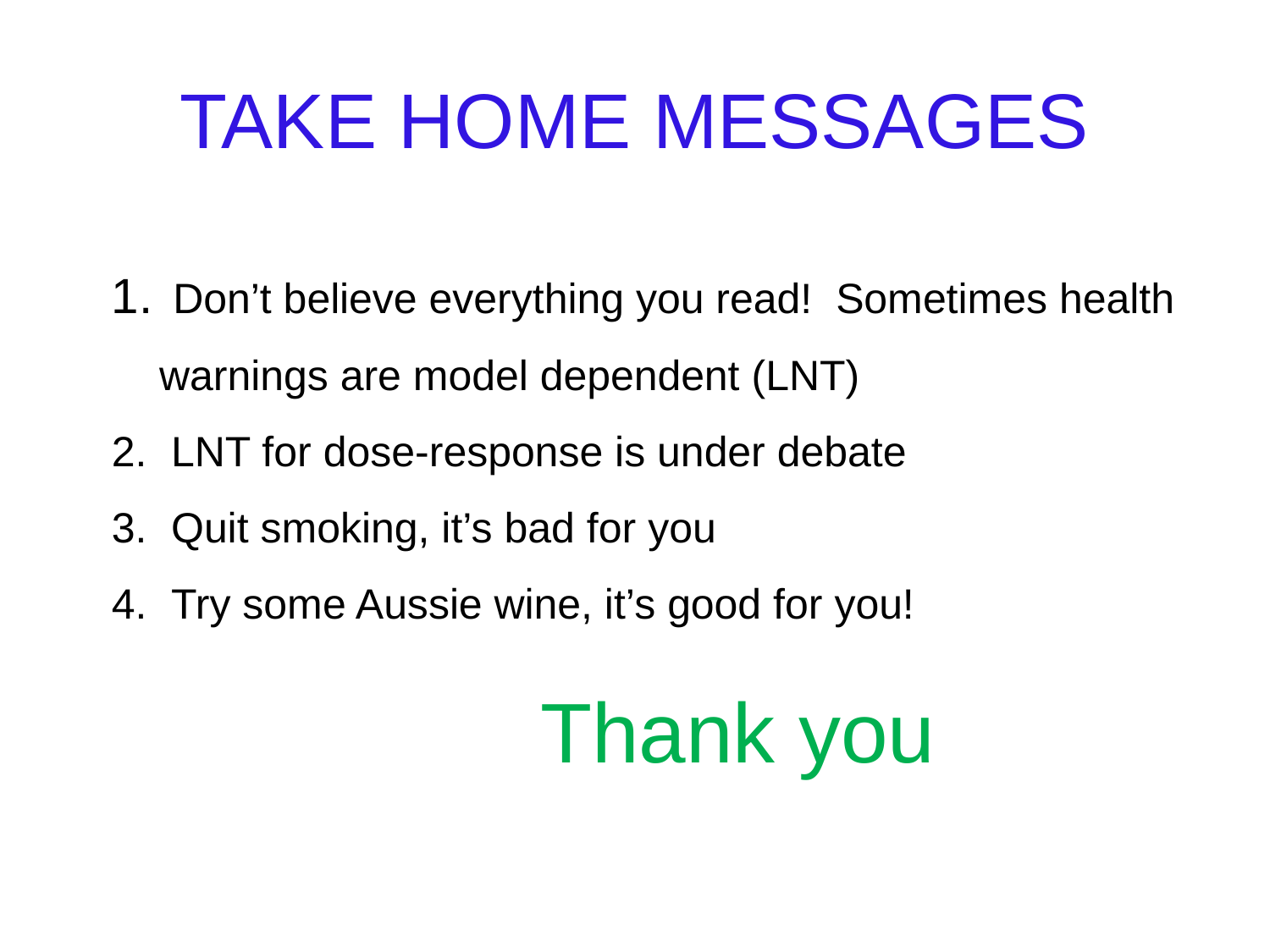

# TAKE HOME MESSAGES
 Don’t believe everything you read!  Sometimes health warnings are model dependent (LNT)
 LNT for dose-response is under debate
 Quit smoking, it’s bad for you
 Try some Aussie wine, it’s good for you!
				Thank you